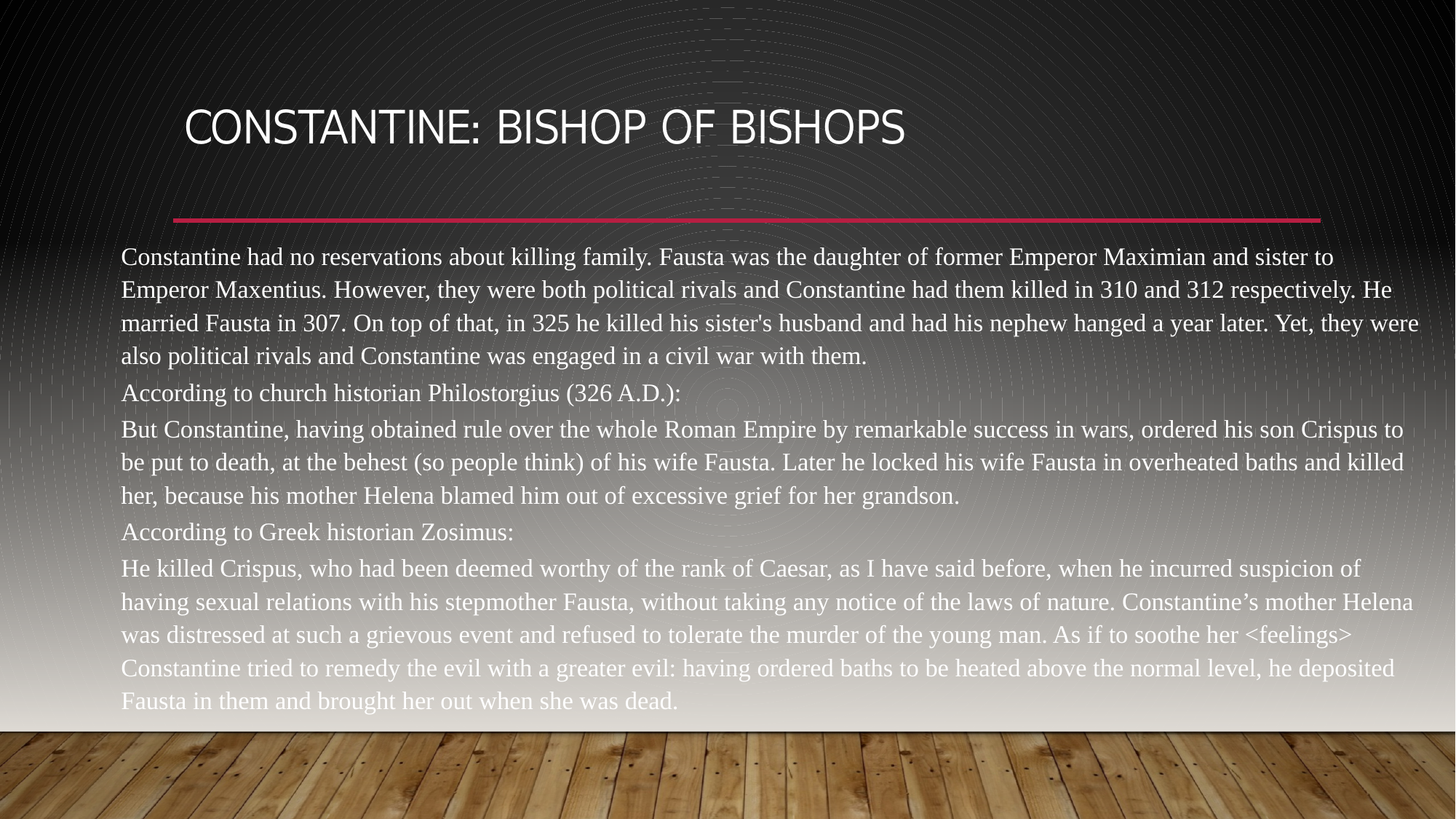

# Constantine: Bishop of Bishops
Constantine had no reservations about killing family. Fausta was the daughter of former Emperor Maximian and sister to Emperor Maxentius. However, they were both political rivals and Constantine had them killed in 310 and 312 respectively. He married Fausta in 307. On top of that, in 325 he killed his sister's husband and had his nephew hanged a year later. Yet, they were also political rivals and Constantine was engaged in a civil war with them.
According to church historian Philostorgius (326 A.D.):
But Constantine, having obtained rule over the whole Roman Empire by remarkable success in wars, ordered his son Crispus to be put to death, at the behest (so people think) of his wife Fausta. Later he locked his wife Fausta in overheated baths and killed her, because his mother Helena blamed him out of excessive grief for her grandson.
According to Greek historian Zosimus:
He killed Crispus, who had been deemed worthy of the rank of Caesar, as I have said before, when he incurred suspicion of having sexual relations with his stepmother Fausta, without taking any notice of the laws of nature. Constantine’s mother Helena was distressed at such a grievous event and refused to tolerate the murder of the young man. As if to soothe her <feelings> Constantine tried to remedy the evil with a greater evil: having ordered baths to be heated above the normal level, he deposited Fausta in them and brought her out when she was dead.